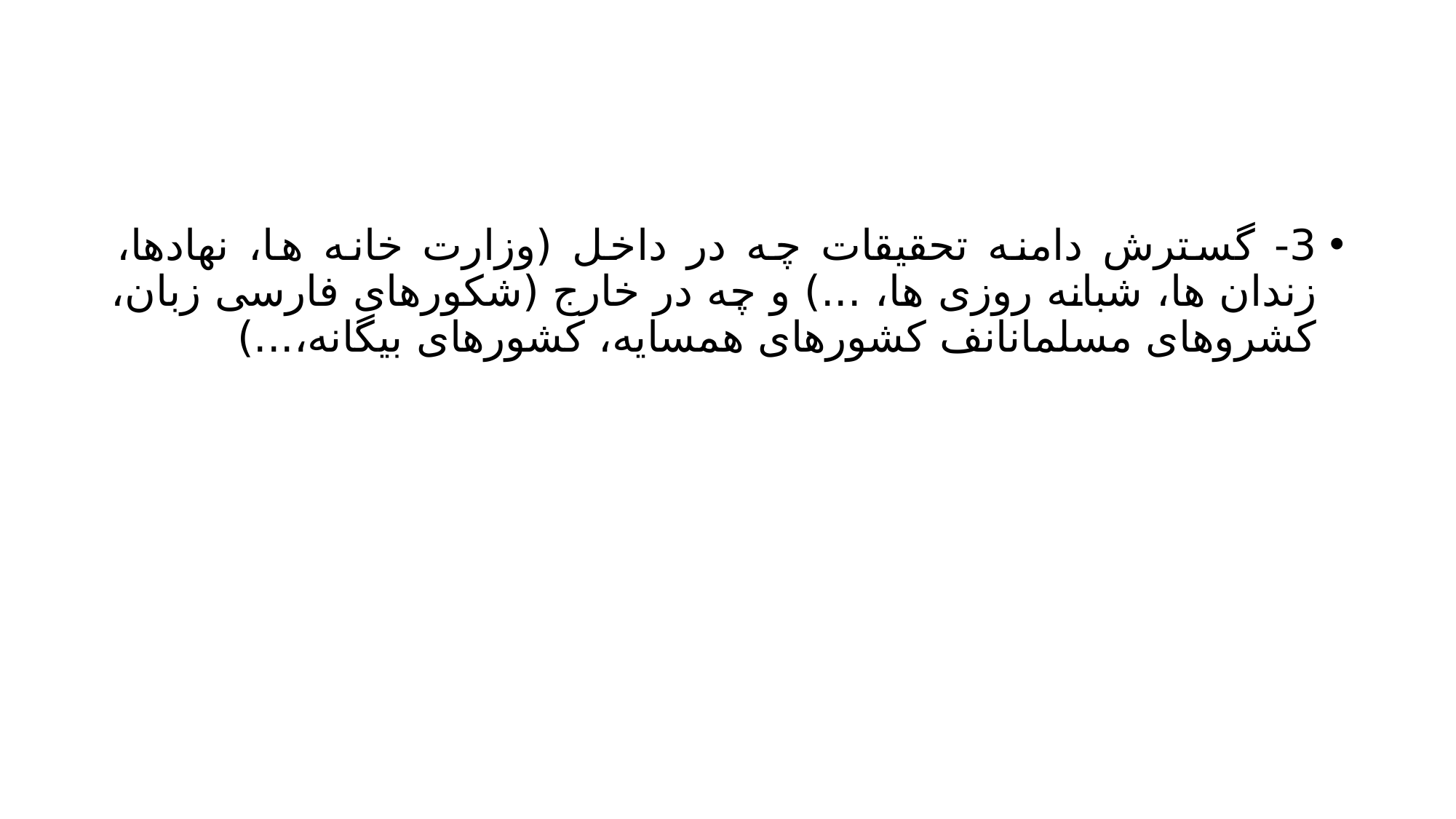

#
3- گسترش دامنه تحقیقات چه در داخل (وزارت خانه ها، نهادها، زندان ها، شبانه روزی ها، ...) و چه در خارج (شکورهای فارسی زبان، کشروهای مسلمانانف کشورهای همسایه، کشورهای بیگانه،...)